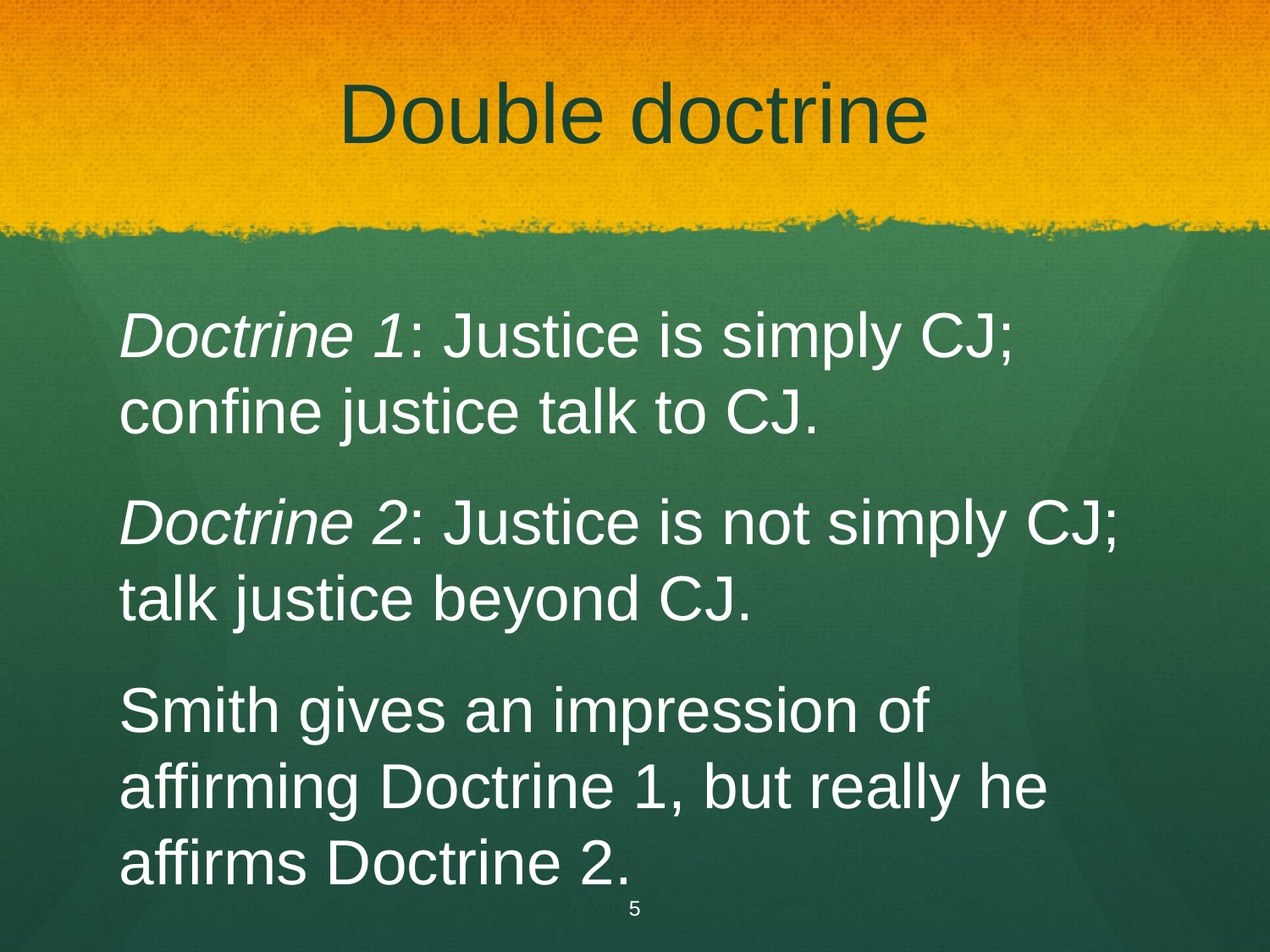

# Double doctrine
Doctrine 1: Justice is simply CJ; confine justice talk to CJ.
Doctrine 2: Justice is not simply CJ; talk justice beyond CJ.
Smith gives an impression of affirming Doctrine 1, but really he affirms Doctrine 2.
5